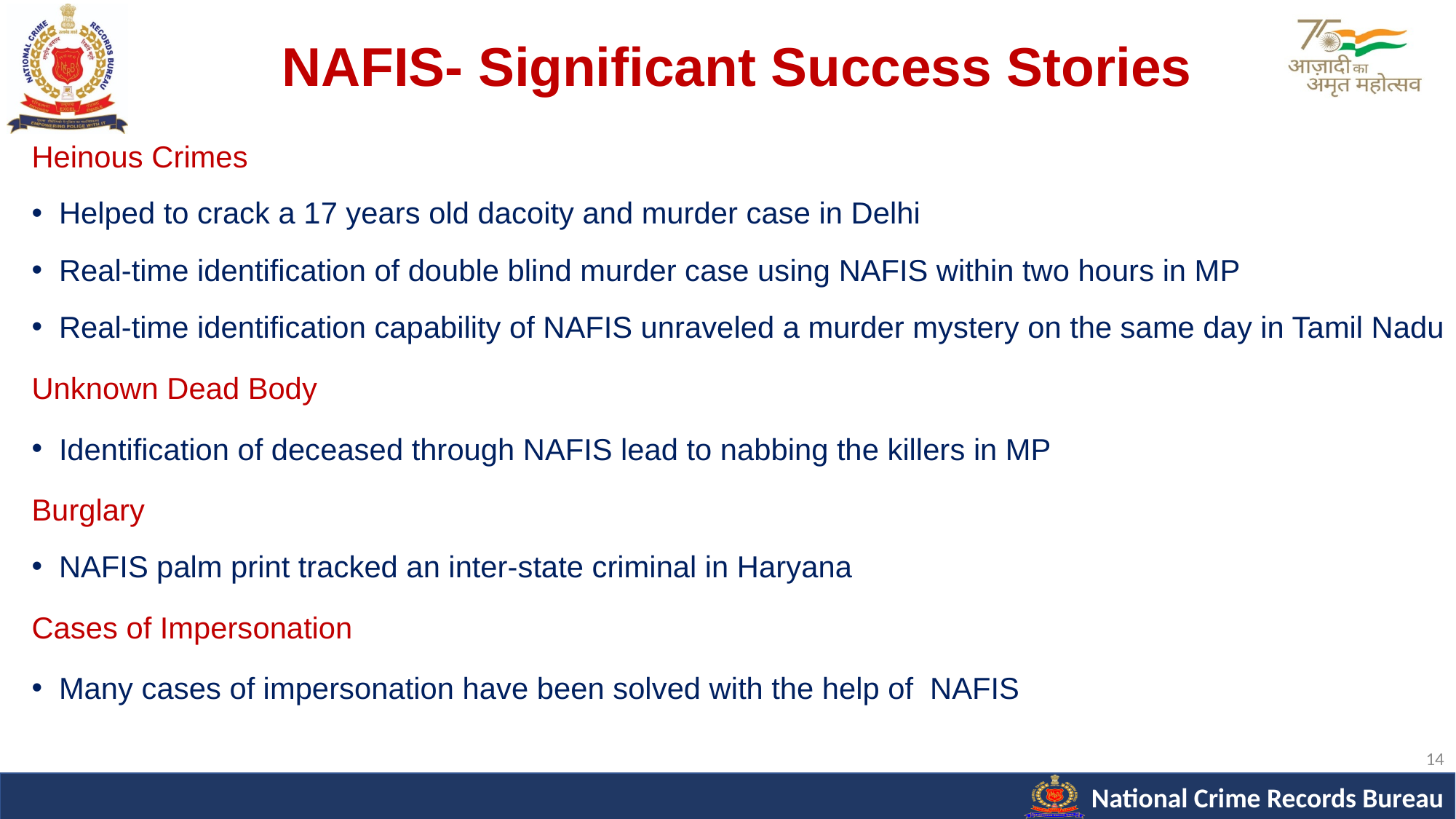

# NAFIS- Significant Success Stories
Heinous Crimes
Helped to crack a 17 years old dacoity and murder case in Delhi
Real-time identification of double blind murder case using NAFIS within two hours in MP
Real-time identification capability of NAFIS unraveled a murder mystery on the same day in Tamil Nadu
Unknown Dead Body
Identification of deceased through NAFIS lead to nabbing the killers in MP
Burglary
NAFIS palm print tracked an inter-state criminal in Haryana
Cases of Impersonation
Many cases of impersonation have been solved with the help of  NAFIS

14